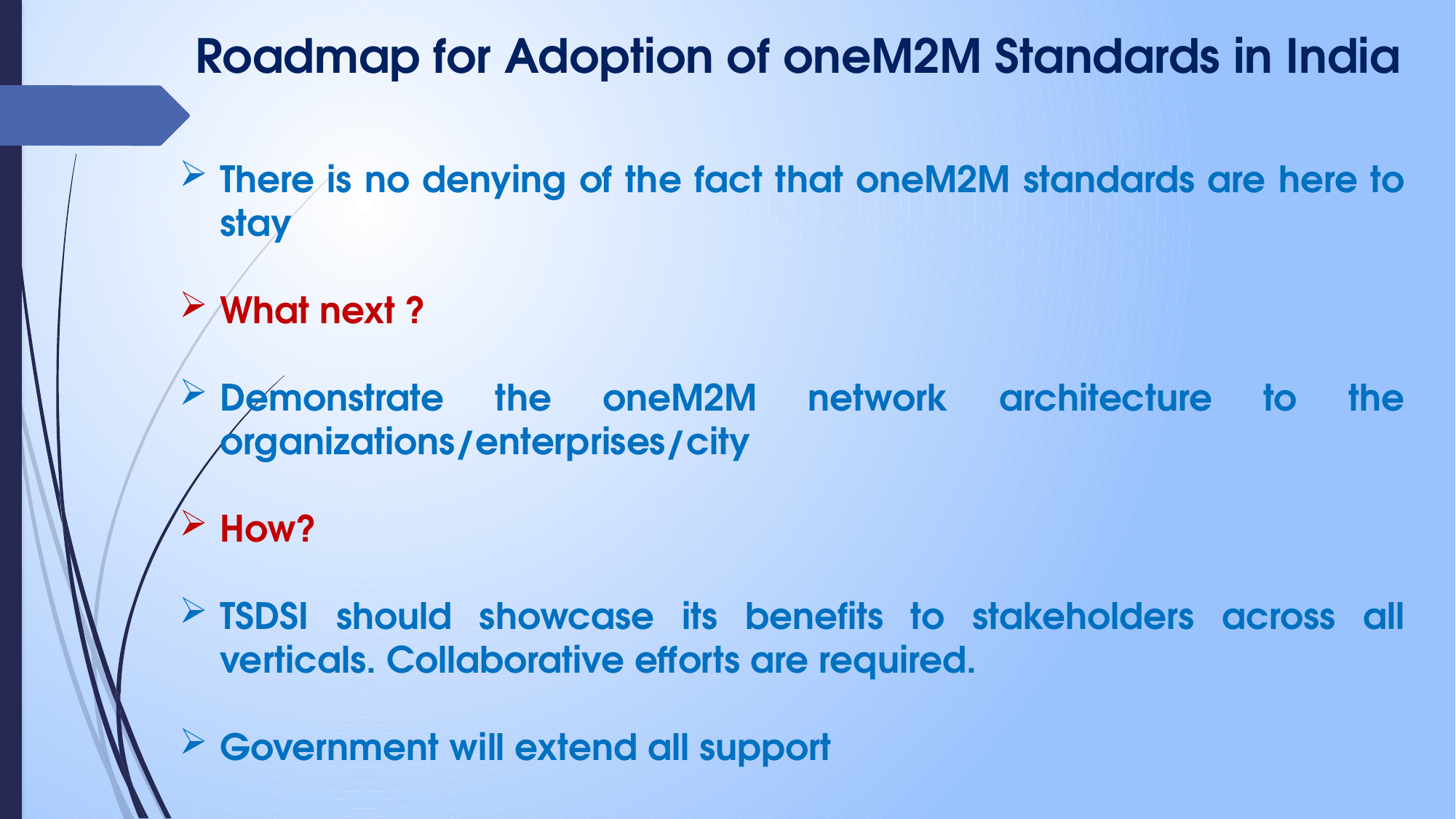

# Roadmap for Adoption of oneM2M Standards in India
There is no denying of the fact that oneM2M standards are here to stay

What next ?

Demonstrate the oneM2M network architecture to the organizations/enterprises/city

How?

TSDSI should showcase its benefits to stakeholders across all verticals. Collaborative efforts are required.

Government will extend all support